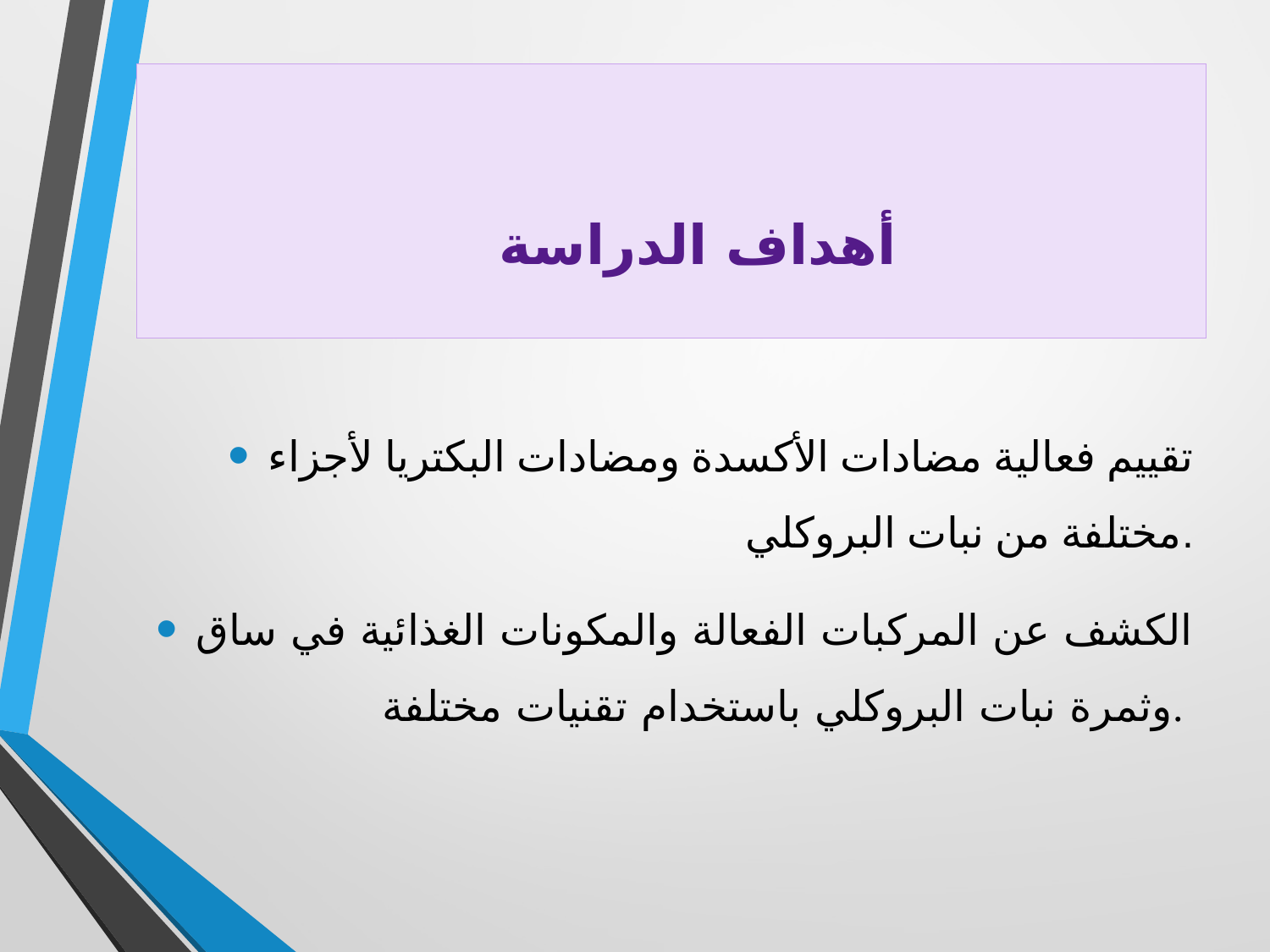

# أهداف الدراسة
تقييم فعالية مضادات الأكسدة ومضادات البكتريا لأجزاء مختلفة من نبات البروكلي.
الكشف عن المركبات الفعالة والمكونات الغذائية في ساق وثمرة نبات البروكلي باستخدام تقنيات مختلفة.